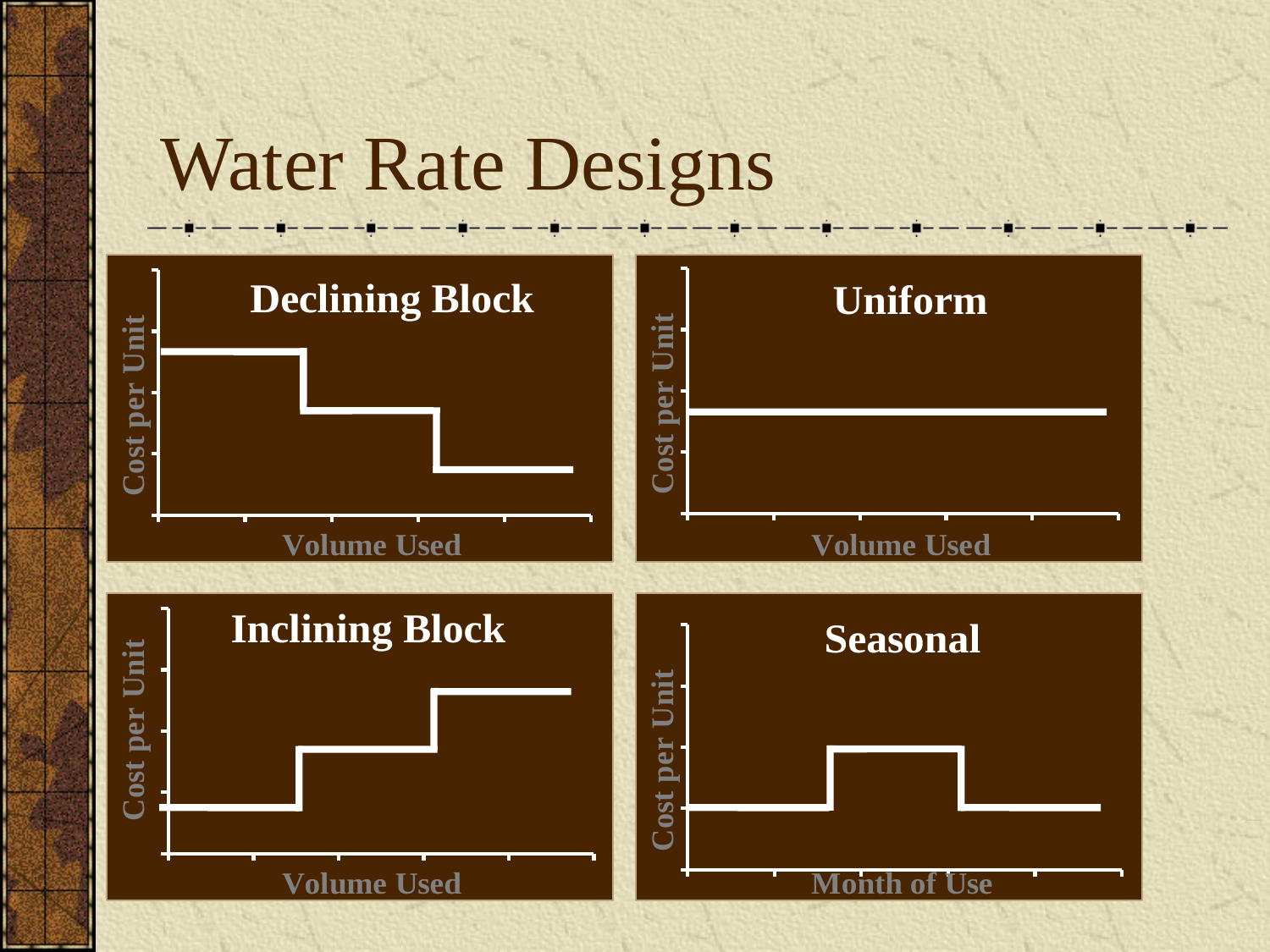

# Water Rate Designs

### Chart: Declining Block

| Category | Amount |
|---|---|

### Chart: Uniform

| Category | Amount |
|---|---|

### Chart: Inclining Block

| Category | Amount |
|---|---|

### Chart: Seasonal

| Category | Amount |
|---|---|